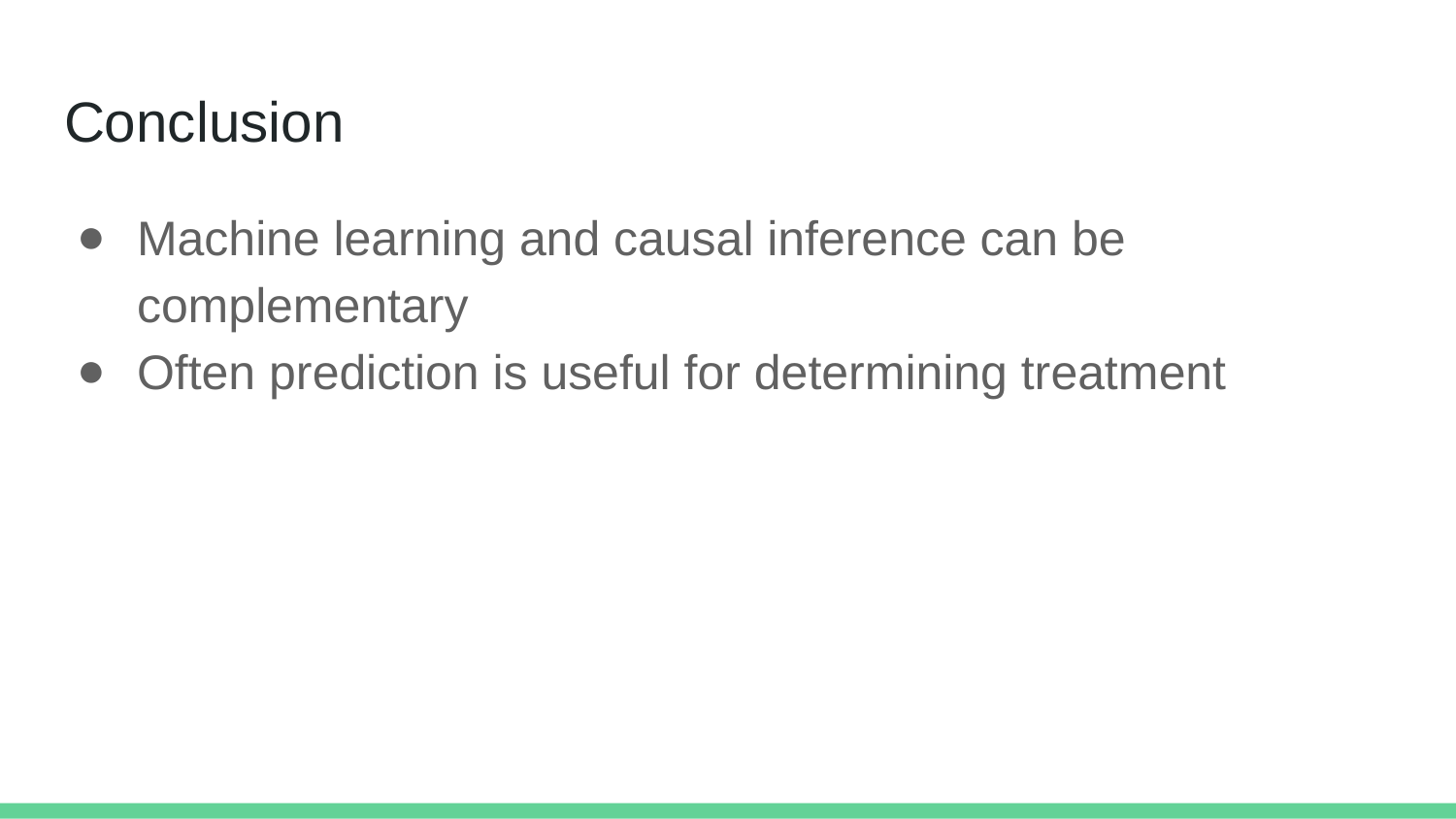

# Conclusion
Machine learning and causal inference can be complementary
Often prediction is useful for determining treatment